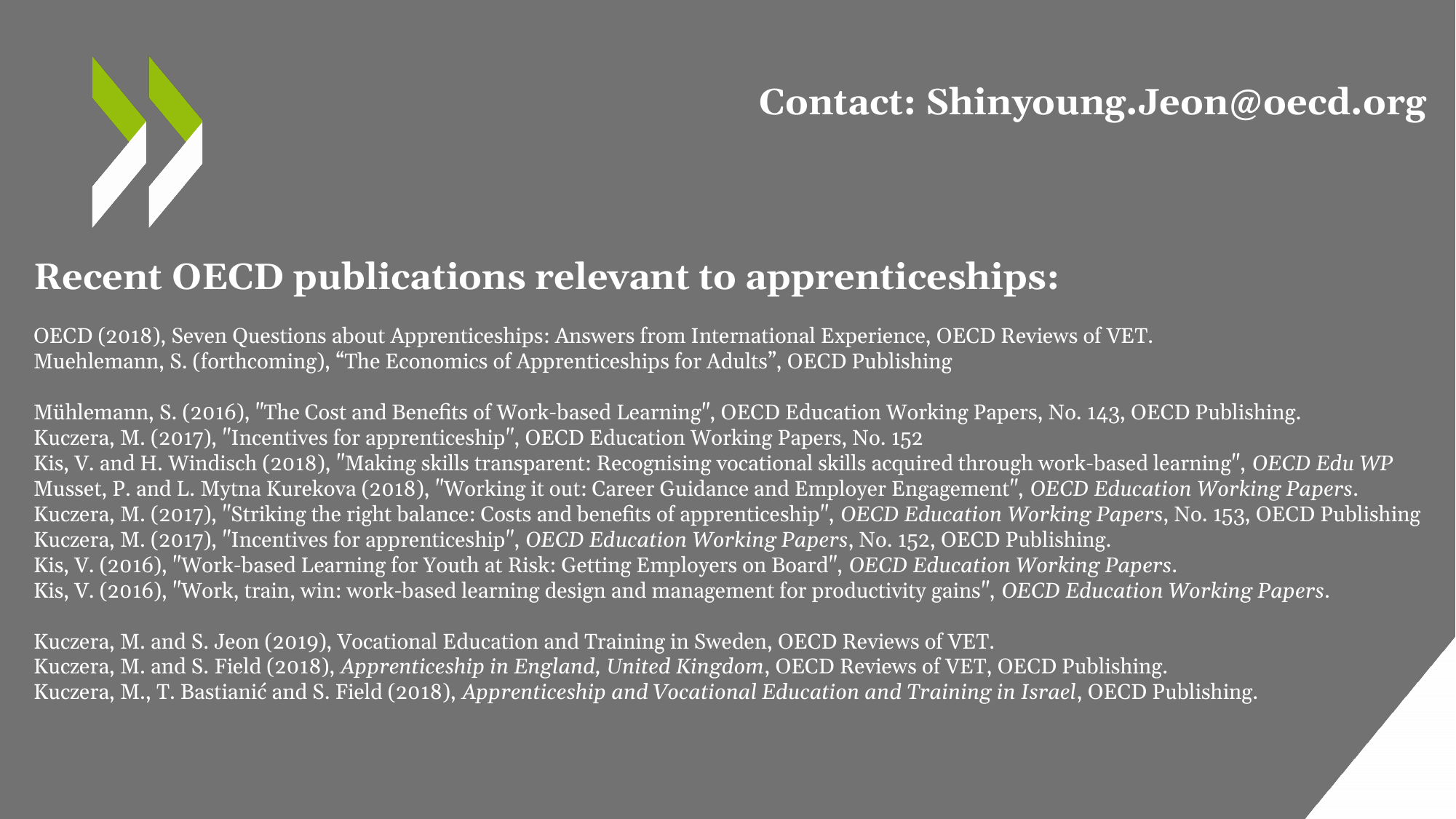

Contact: Shinyoung.Jeon@oecd.org

Recent OECD publications relevant to apprenticeships:

OECD (2018), Seven Questions about Apprenticeships: Answers from International Experience, OECD Reviews of VET.
Muehlemann, S. (forthcoming), “The Economics of Apprenticeships for Adults”, OECD Publishing

Mühlemann, S. (2016), "The Cost and Benefits of Work-based Learning", OECD Education Working Papers, No. 143, OECD Publishing.
Kuczera, M. (2017), "Incentives for apprenticeship", OECD Education Working Papers, No. 152
Kis, V. and H. Windisch (2018), "Making skills transparent: Recognising vocational skills acquired through work-based learning", OECD Edu WP
Musset, P. and L. Mytna Kurekova (2018), "Working it out: Career Guidance and Employer Engagement", OECD Education Working Papers.
Kuczera, M. (2017), "Striking the right balance: Costs and benefits of apprenticeship", OECD Education Working Papers, No. 153, OECD Publishing Kuczera, M. (2017), "Incentives for apprenticeship", OECD Education Working Papers, No. 152, OECD Publishing.
Kis, V. (2016), "Work-based Learning for Youth at Risk: Getting Employers on Board", OECD Education Working Papers.
Kis, V. (2016), "Work, train, win: work-based learning design and management for productivity gains", OECD Education Working Papers.

Kuczera, M. and S. Jeon (2019), Vocational Education and Training in Sweden, OECD Reviews of VET.
Kuczera, M. and S. Field (2018), Apprenticeship in England, United Kingdom, OECD Reviews of VET, OECD Publishing.
Kuczera, M., T. Bastianić and S. Field (2018), Apprenticeship and Vocational Education and Training in Israel, OECD Publishing.